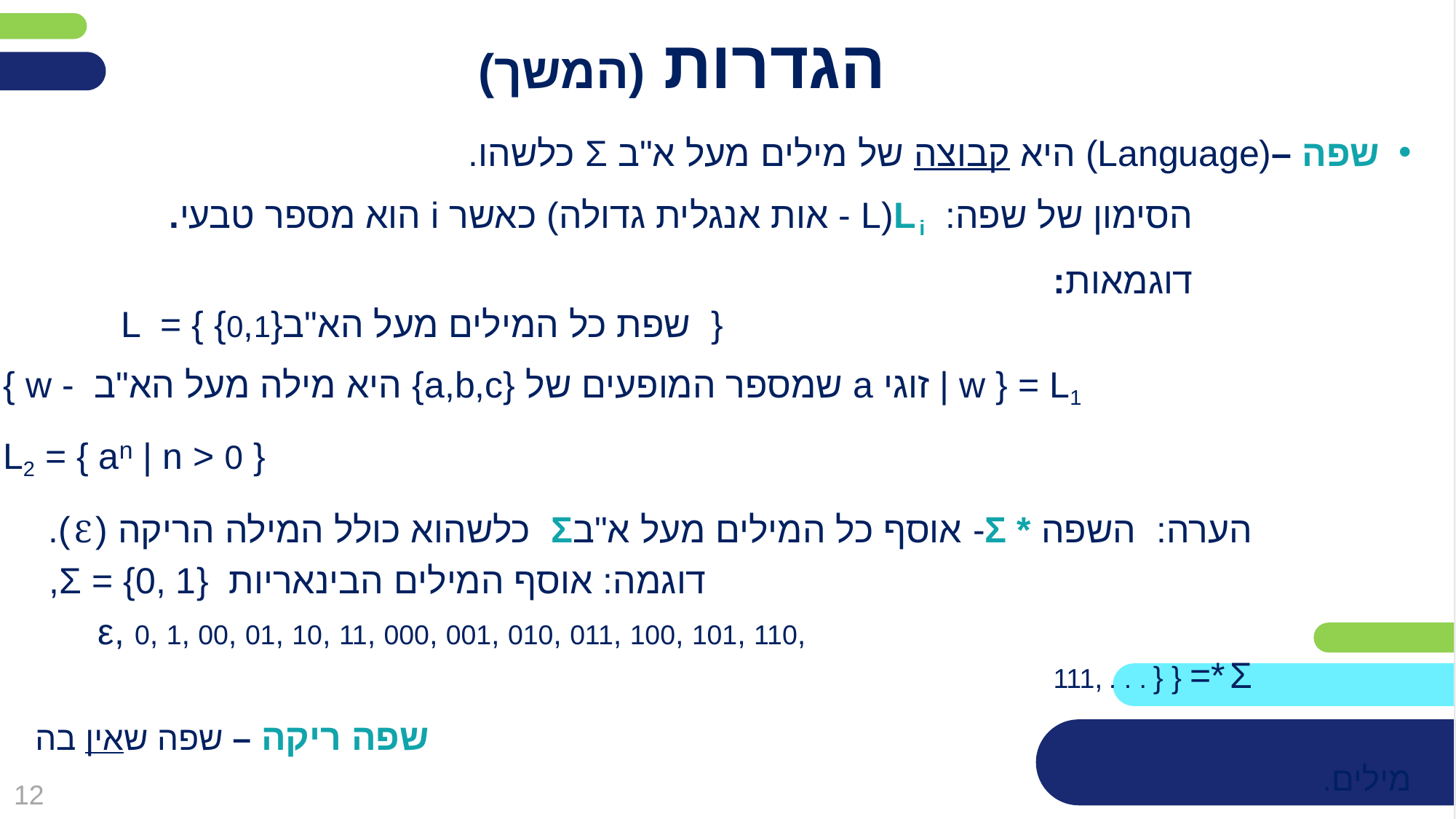

# הגדרות (המשך)
שפה –	(Language) היא קבוצה של מילים מעל א"ב Σ כלשהו.
			הסימון של שפה:  L i(L - אות אנגלית גדולה) כאשר i הוא מספר טבעי.
			דוגמאות:
L  = { {0,1}שפת כל המילים מעל הא"ב  }
L1 = { w | זוגי a שמספר המופעים של {a,b,c} היא מילה מעל הא"ב  - w }
L2 = { an | n > 0 }
הערה:  השפה * Σ- 	אוסף כל המילים מעל א"בΣ  כלשהוא כולל המילה הריקה ( ℇ ).
						דוגמה: אוסף המילים הבינאריות  Σ = {0, 1},
			 		 ε, 0, 1, 00, 01, 10, 11, 000, 001, 010, 011, 100, 101, 110, 111, . . . } } =* Σ
										שפה ריקה – 	שפה שאין בה מילים.
														סימונה הוא אפסילון: ∅ או { }